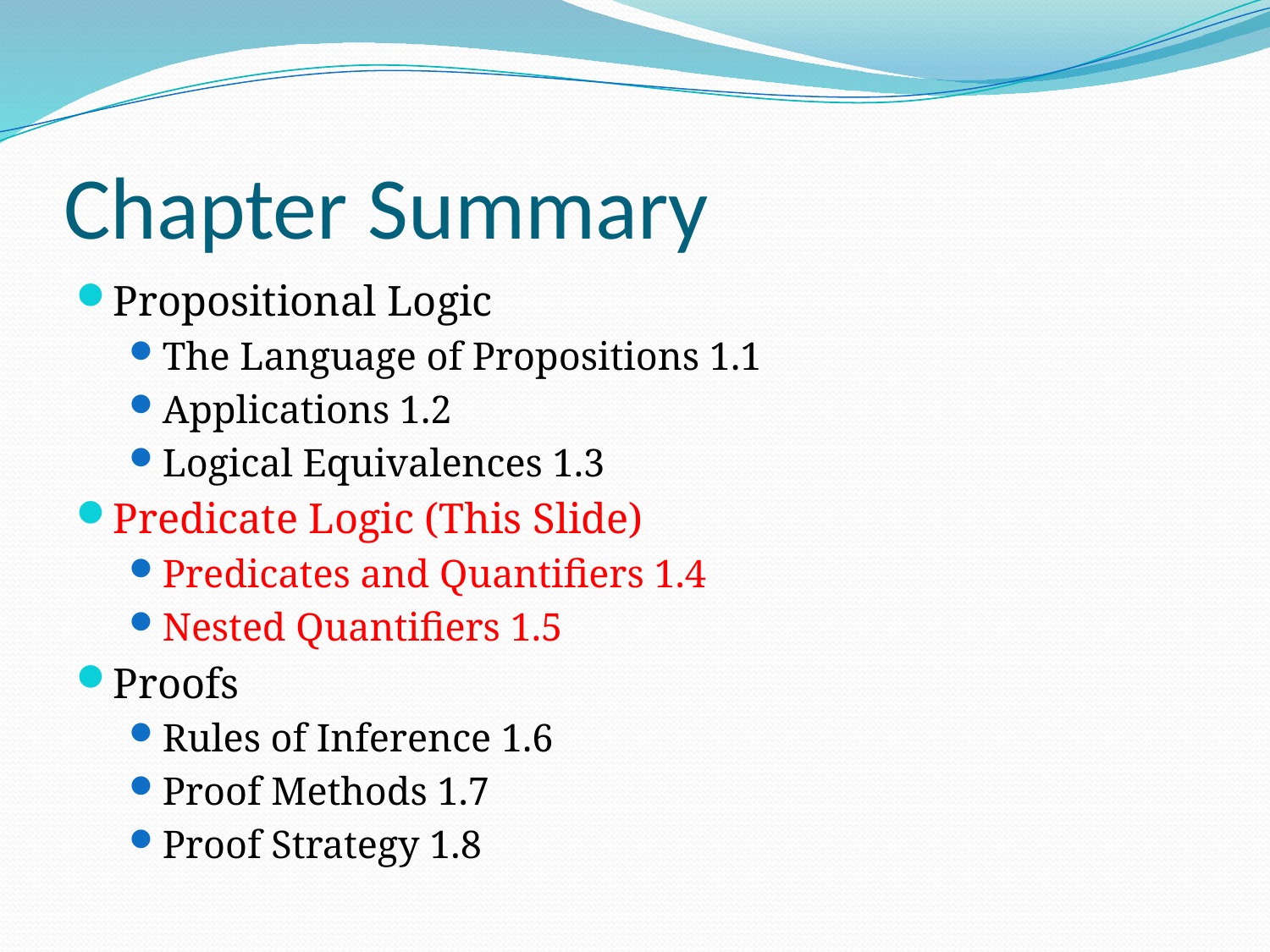

# Chapter Summary
Propositional Logic
The Language of Propositions 1.1
Applications 1.2
Logical Equivalences 1.3
Predicate Logic (This Slide)
Predicates and Quantifiers 1.4
Nested Quantifiers 1.5
Proofs
Rules of Inference 1.6
Proof Methods 1.7
Proof Strategy 1.8